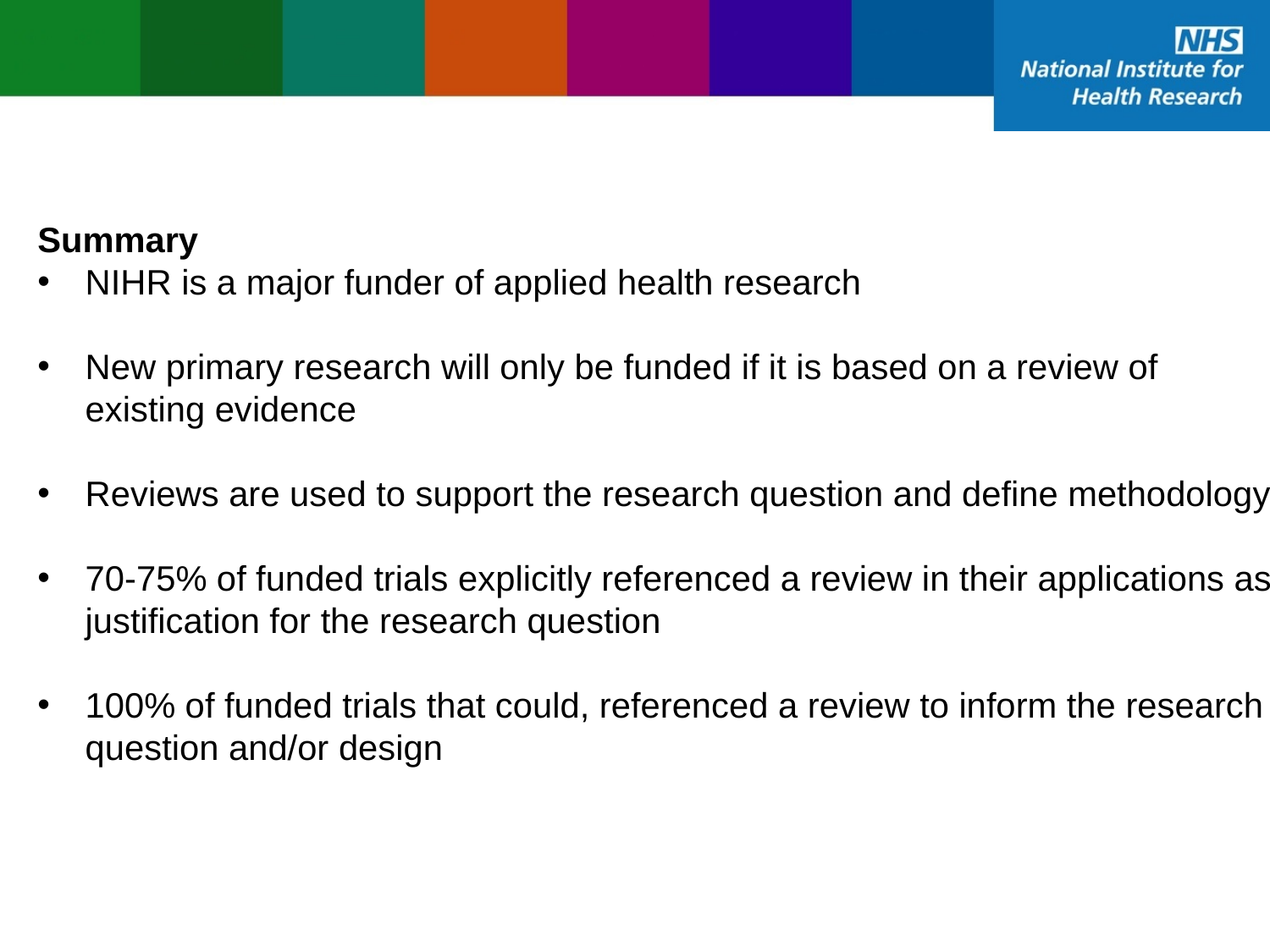

Summary
NIHR is a major funder of applied health research

New primary research will only be funded if it is based on a review of existing evidence

Reviews are used to support the research question and define methodology

70-75% of funded trials explicitly referenced a review in their applications as justification for the research question

100% of funded trials that could, referenced a review to inform the research question and/or design